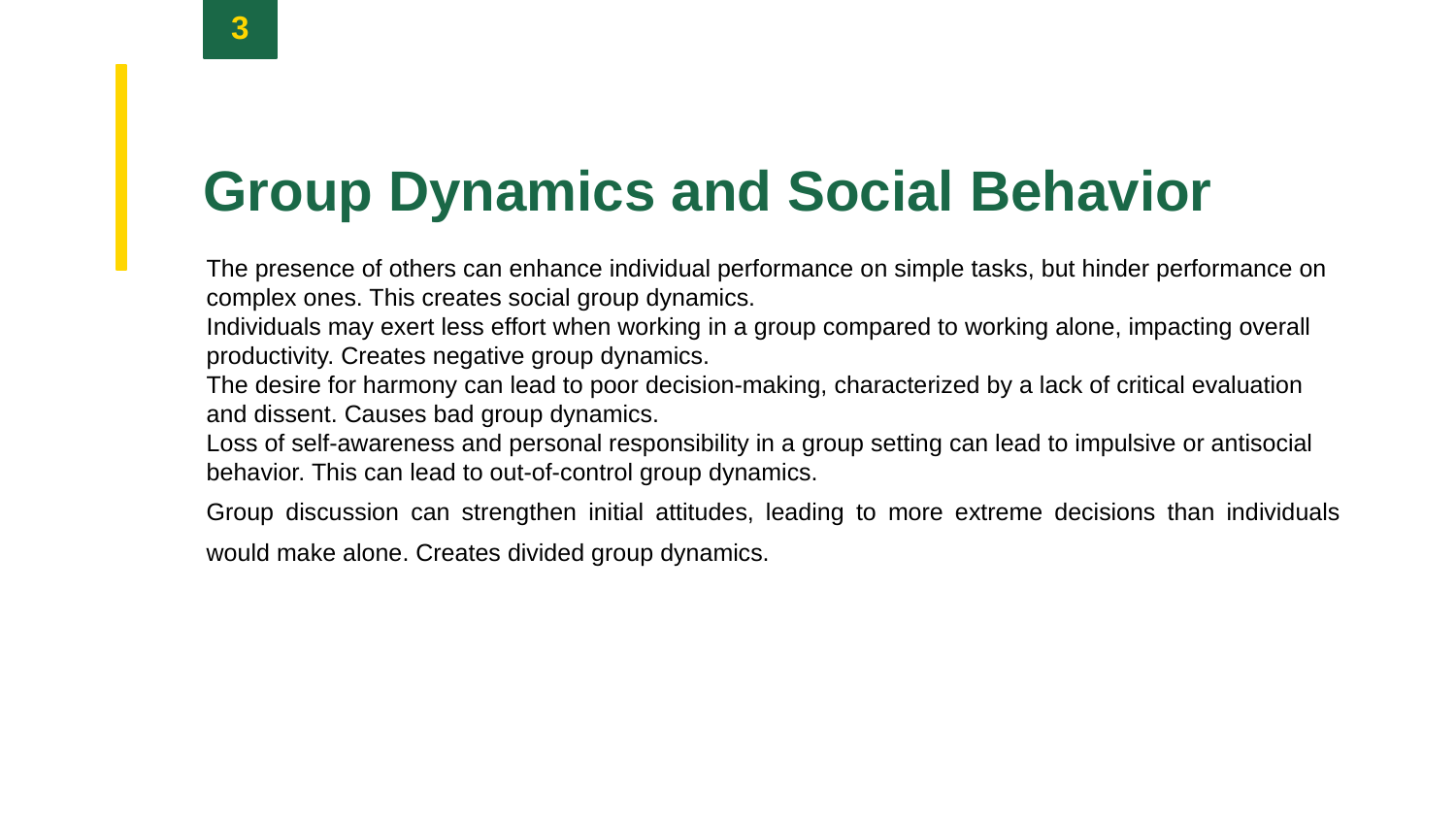

3

Group Dynamics and Social Behavior
The presence of others can enhance individual performance on simple tasks, but hinder performance on complex ones. This creates social group dynamics.
Individuals may exert less effort when working in a group compared to working alone, impacting overall productivity. Creates negative group dynamics.
The desire for harmony can lead to poor decision-making, characterized by a lack of critical evaluation and dissent. Causes bad group dynamics.
Loss of self-awareness and personal responsibility in a group setting can lead to impulsive or antisocial behavior. This can lead to out-of-control group dynamics.
Group discussion can strengthen initial attitudes, leading to more extreme decisions than individuals would make alone. Creates divided group dynamics.